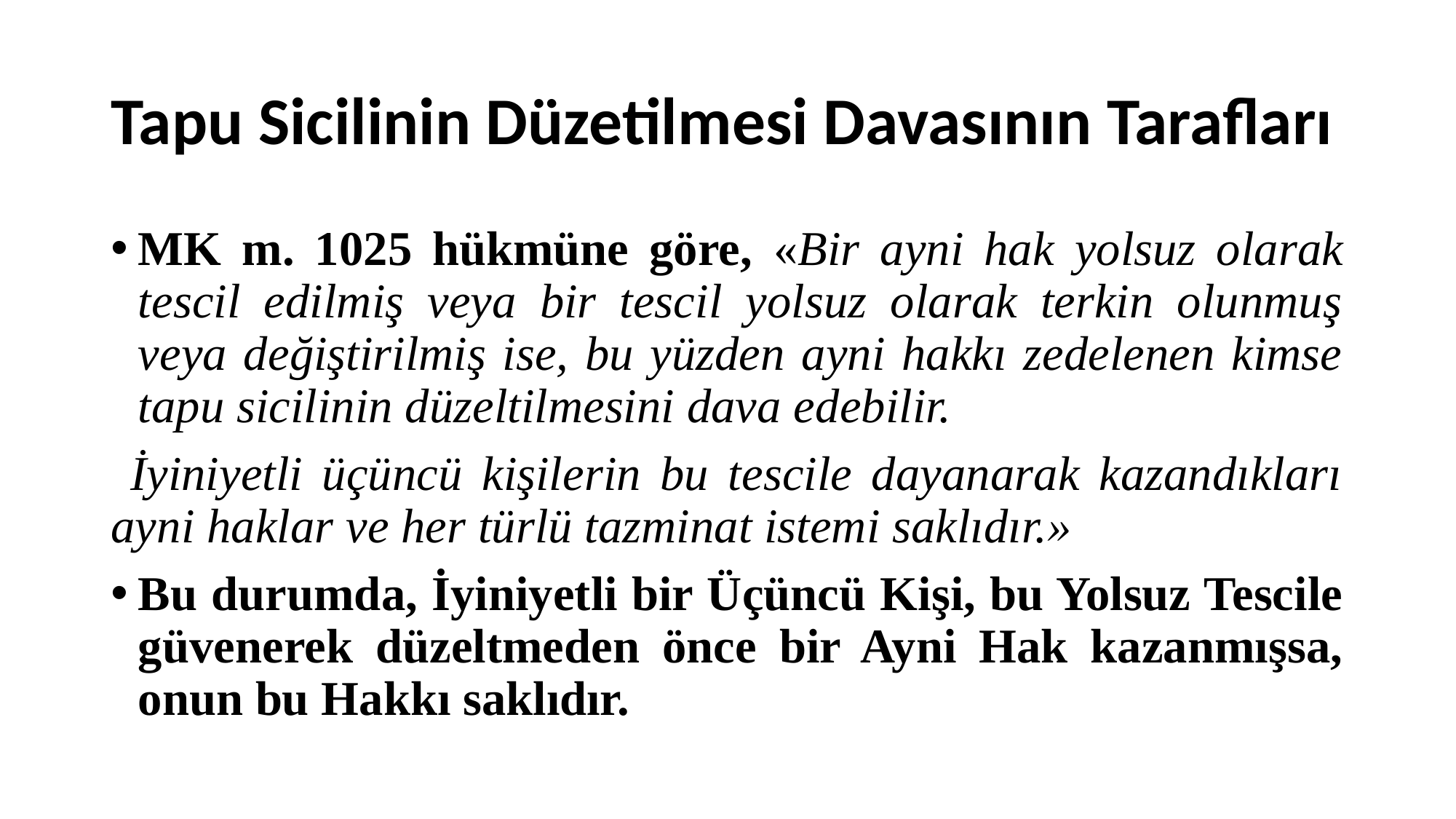

# Tapu Sicilinin Düzetilmesi Davasının Tarafları
MK m. 1025 hükmüne göre, «Bir ayni hak yolsuz olarak tescil edilmiş veya bir tescil yolsuz olarak terkin olunmuş veya değiştirilmiş ise, bu yüzden ayni hakkı zedelenen kimse tapu sicilinin düzeltilmesini dava edebilir.
 İyiniyetli üçüncü kişilerin bu tescile dayanarak kazandıkları ayni haklar ve her türlü tazminat istemi saklıdır.»
Bu durumda, İyiniyetli bir Üçüncü Kişi, bu Yolsuz Tescile güvenerek düzeltmeden önce bir Ayni Hak kazanmışsa, onun bu Hakkı saklıdır.